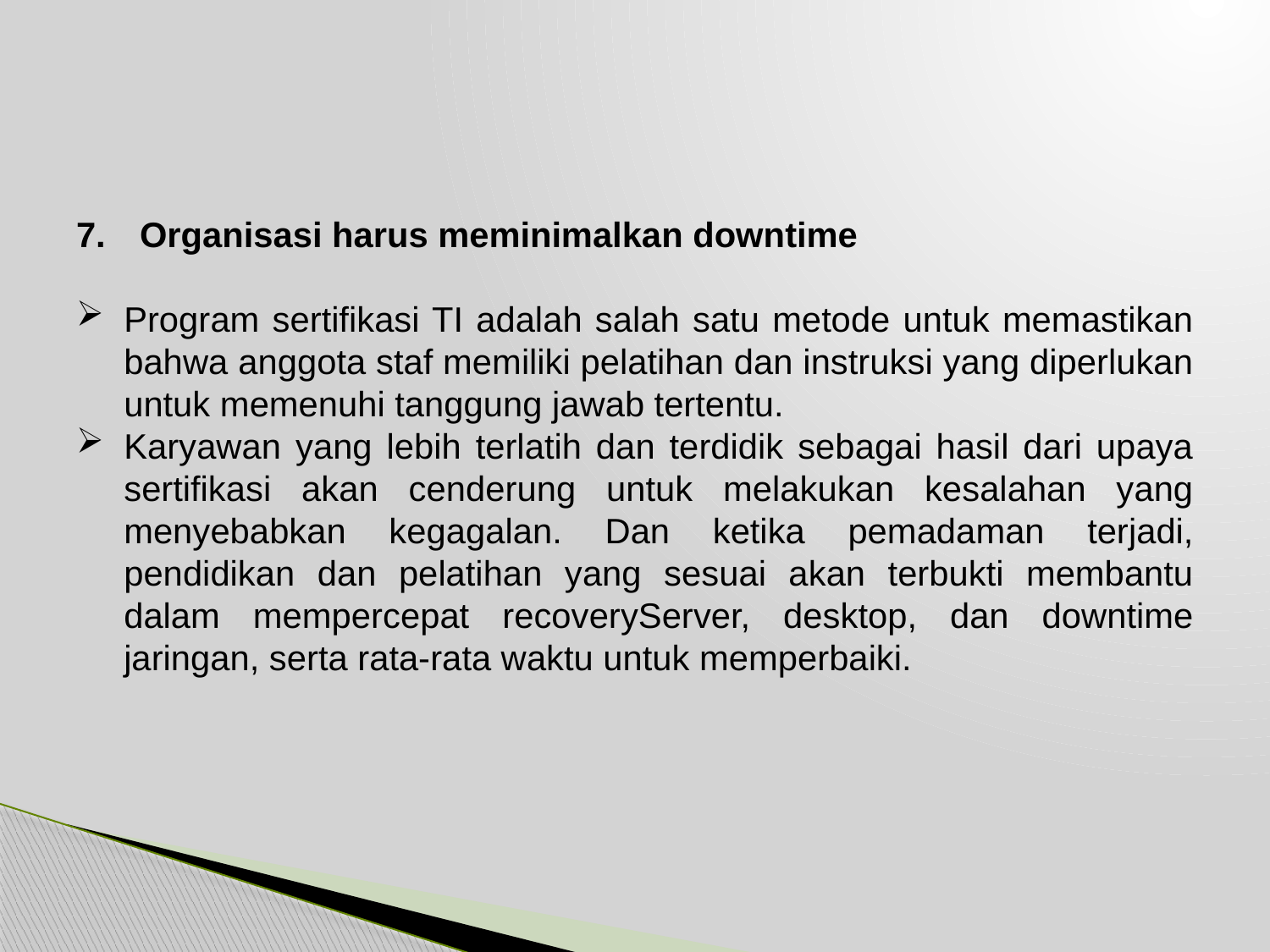

#
Organisasi harus meminimalkan downtime

Program sertifikasi TI adalah salah satu metode untuk memastikan bahwa anggota staf memiliki pelatihan dan instruksi yang diperlukan untuk memenuhi tanggung jawab tertentu.
Karyawan yang lebih terlatih dan terdidik sebagai hasil dari upaya sertifikasi akan cenderung untuk melakukan kesalahan yang menyebabkan kegagalan. Dan ketika pemadaman terjadi, pendidikan dan pelatihan yang sesuai akan terbukti membantu dalam mempercepat recoveryServer, desktop, dan downtime jaringan, serta rata-rata waktu untuk memperbaiki.